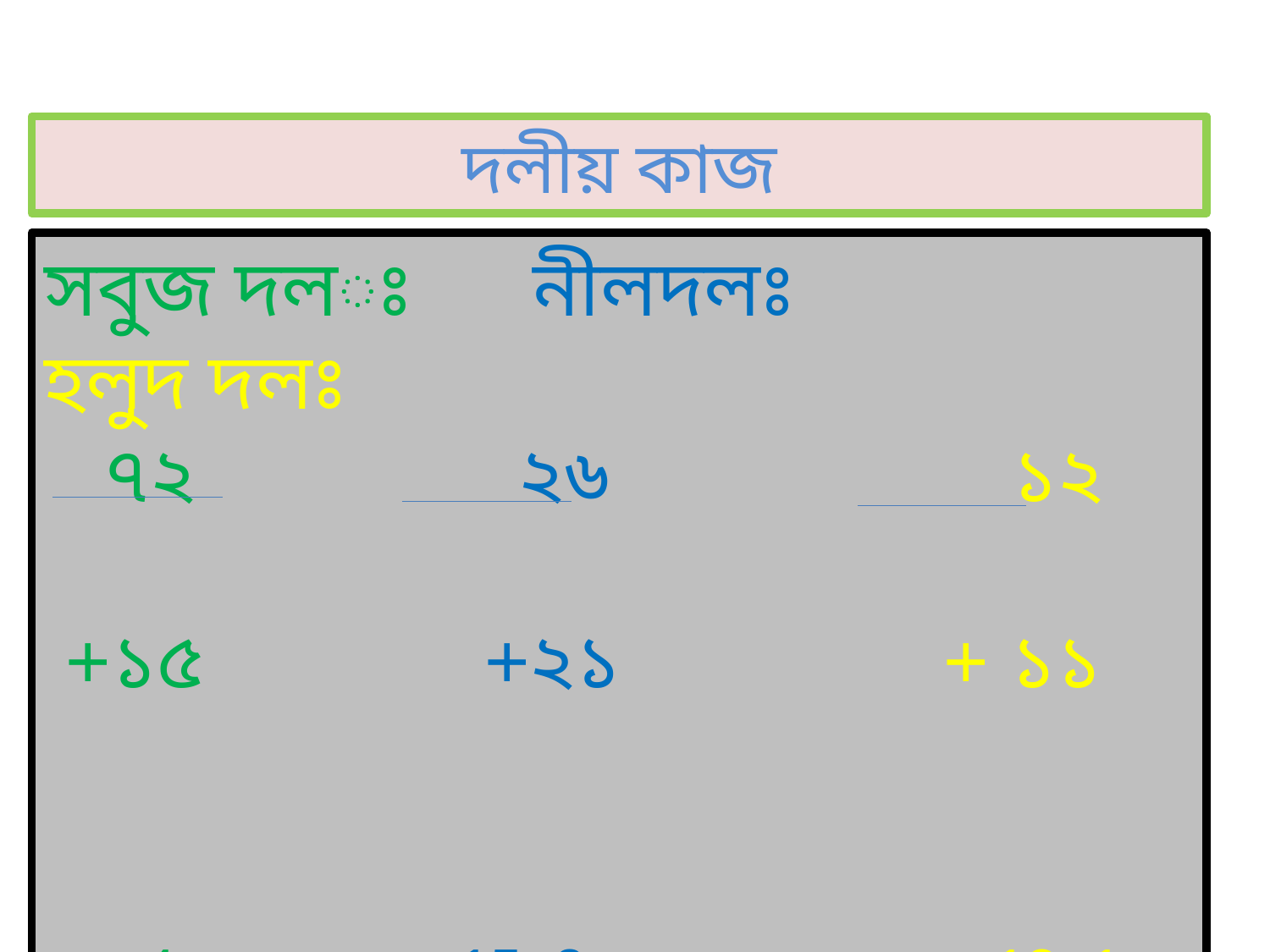

দলীয় কাজ
সবুজ দলঃ      নীলদলঃ              হলুদ দলঃ
   ৭২                ২৬                    ১২
 +১৫              +২১                + ১১

২২+4=                15+2=                        13+1=